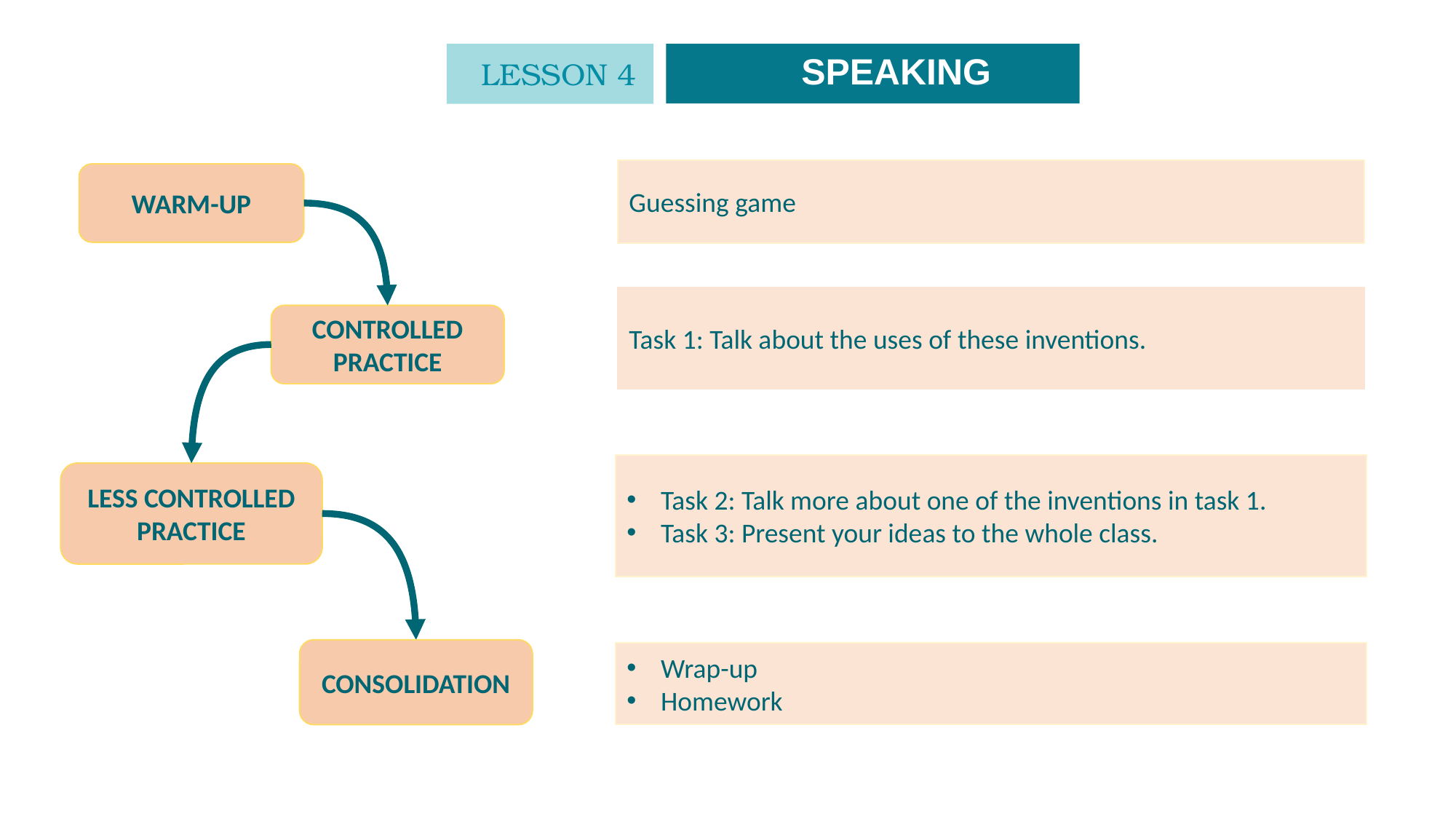

SPEAKING

LESSON 4
Guessing game
WARM-UP

Task 1: Talk about the uses of these inventions.
CONTROLLED PRACTICE
Task 2: Talk more about one of the inventions in task 1.
Task 3: Present your ideas to the whole class.
LESS CONTROLLED PRACTICE
CONSOLIDATION
Wrap-up
Homework